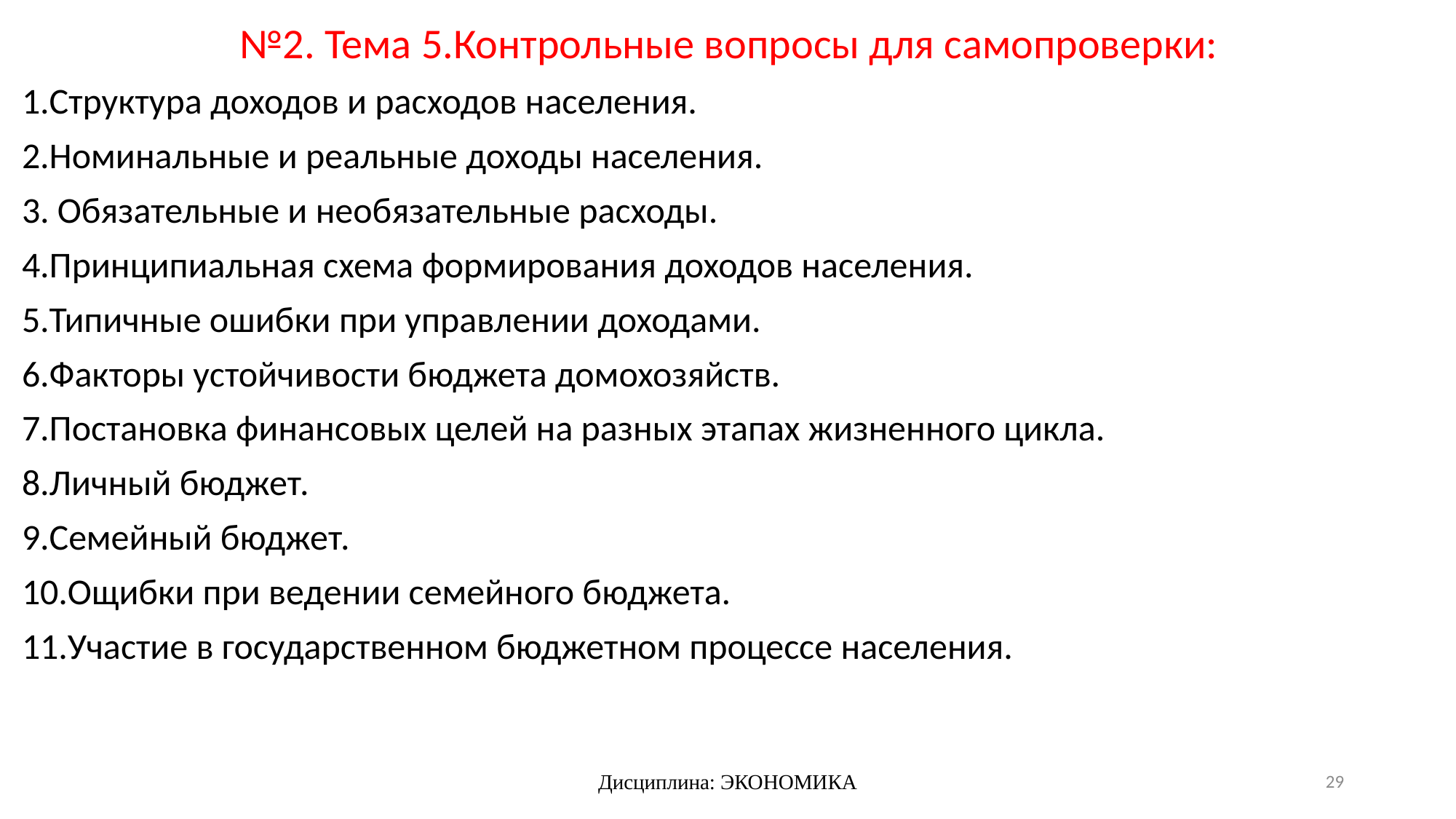

№2. Тема 5.Контрольные вопросы для самопроверки:
1.Структура доходов и расходов населения.
2.Номинальные и реальные доходы населения.
3. Обязательные и необязательные расходы.
4.Принципиальная схема формирования доходов населения.
5.Типичные ошибки при управлении доходами.
6.Факторы устойчивости бюджета домохозяйств.
7.Постановка финансовых целей на разных этапах жизненного цикла.
8.Личный бюджет.
9.Семейный бюджет.
10.Ощибки при ведении семейного бюджета.
11.Участие в государственном бюджетном процессе населения.

Дисциплина: ЭКОНОМИКА
29